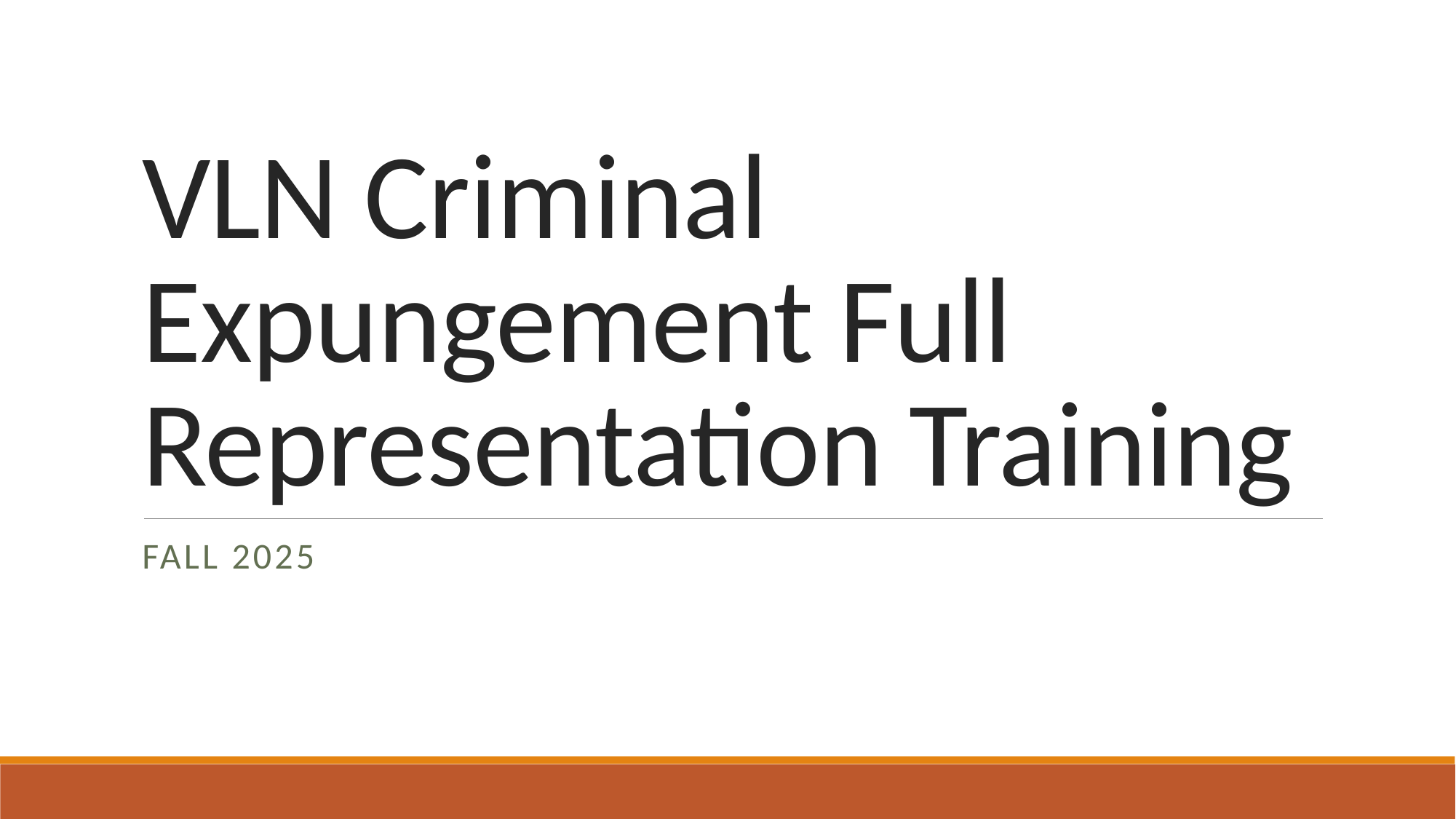

# VLN Criminal Expungement Full Representation Training
Fall 2025